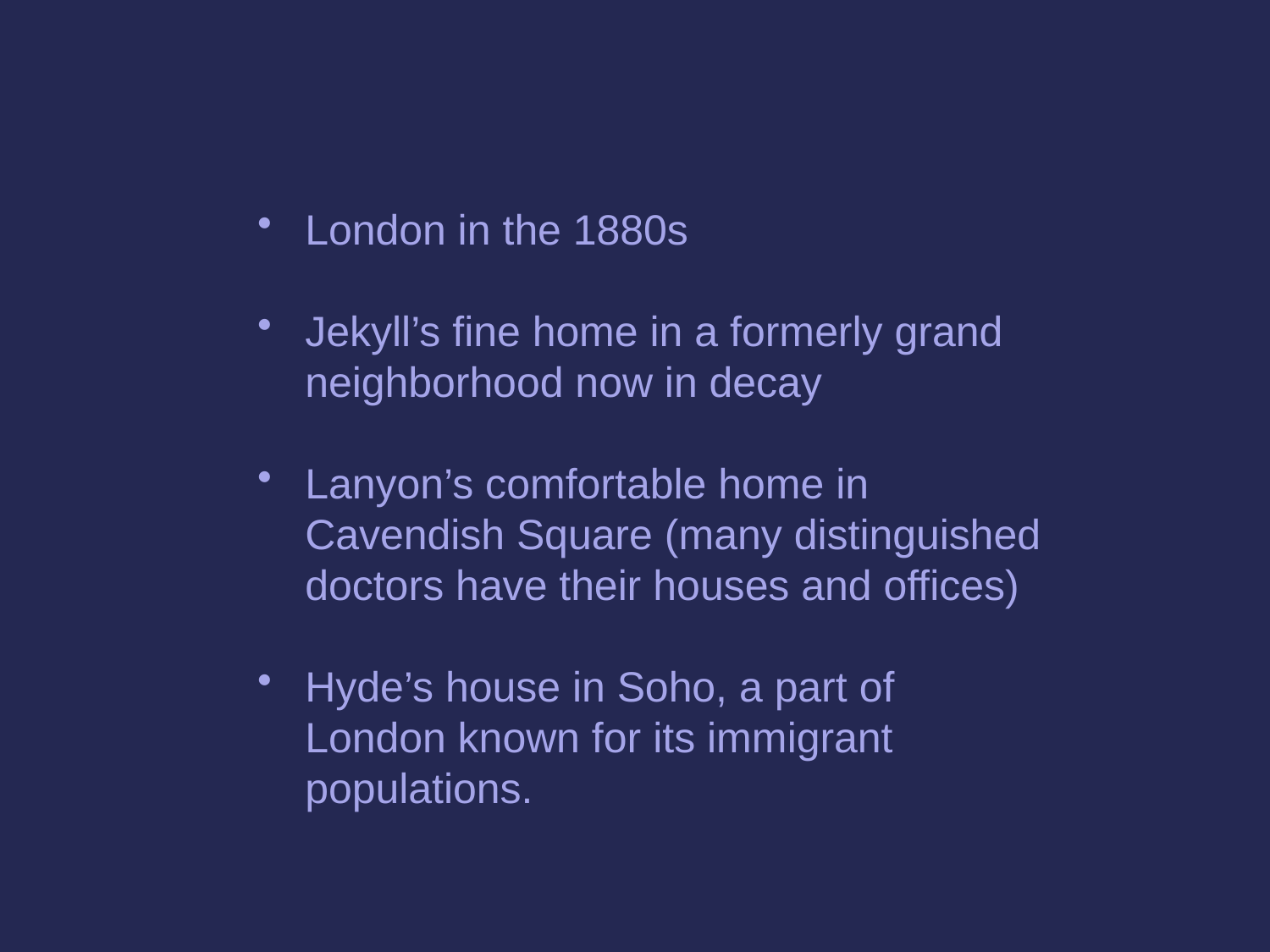

London in the 1880s

Jekyll’s fine home in a formerly grand neighborhood now in decay

Lanyon’s comfortable home in Cavendish Square (many distinguished doctors have their houses and offices)

Hyde’s house in Soho, a part of London known for its immigrant populations.